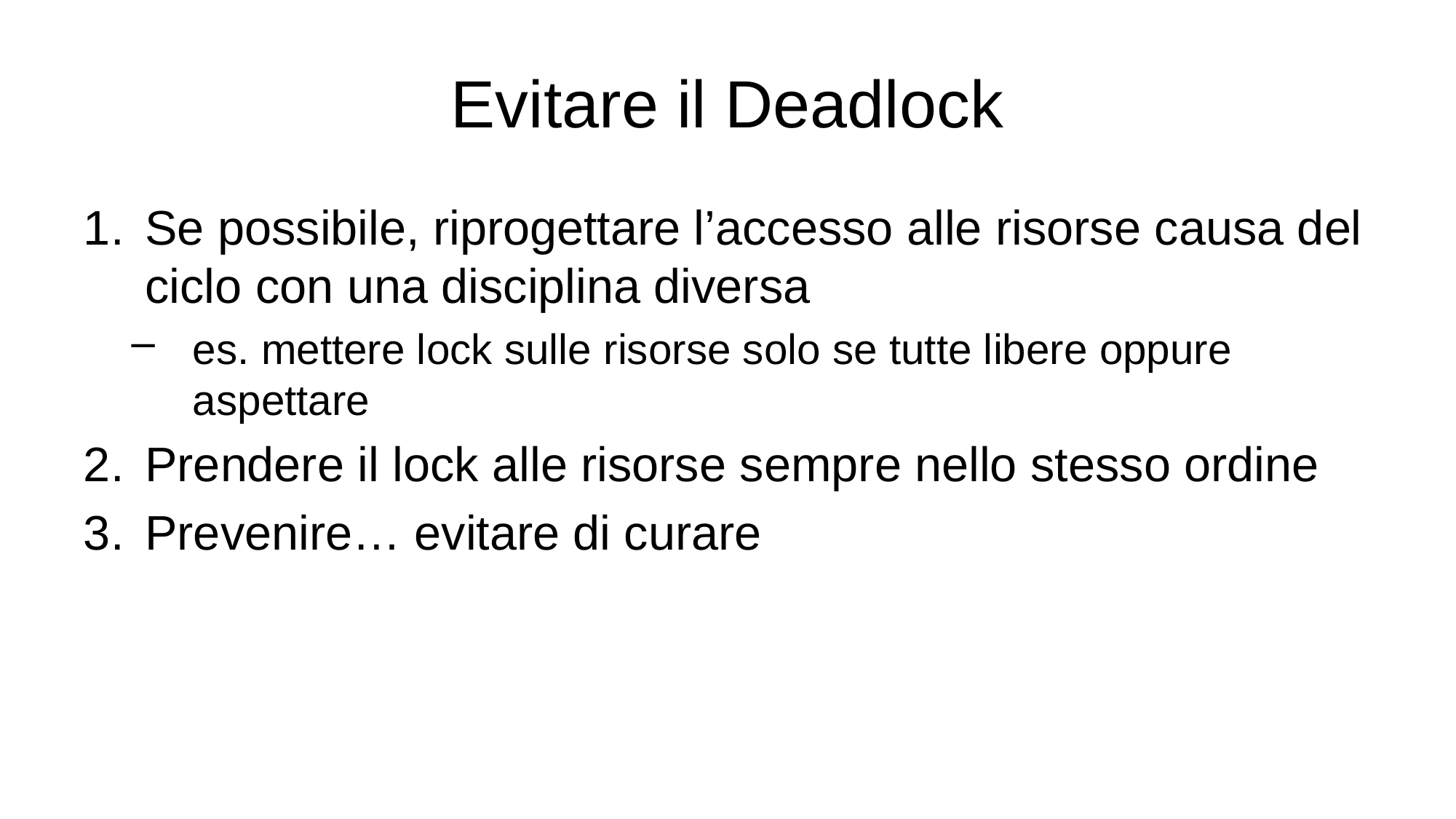

# Evitare il Deadlock
Se possibile, riprogettare l’accesso alle risorse causa del ciclo con una disciplina diversa
es. mettere lock sulle risorse solo se tutte libere oppure aspettare
Prendere il lock alle risorse sempre nello stesso ordine
Prevenire… evitare di curare